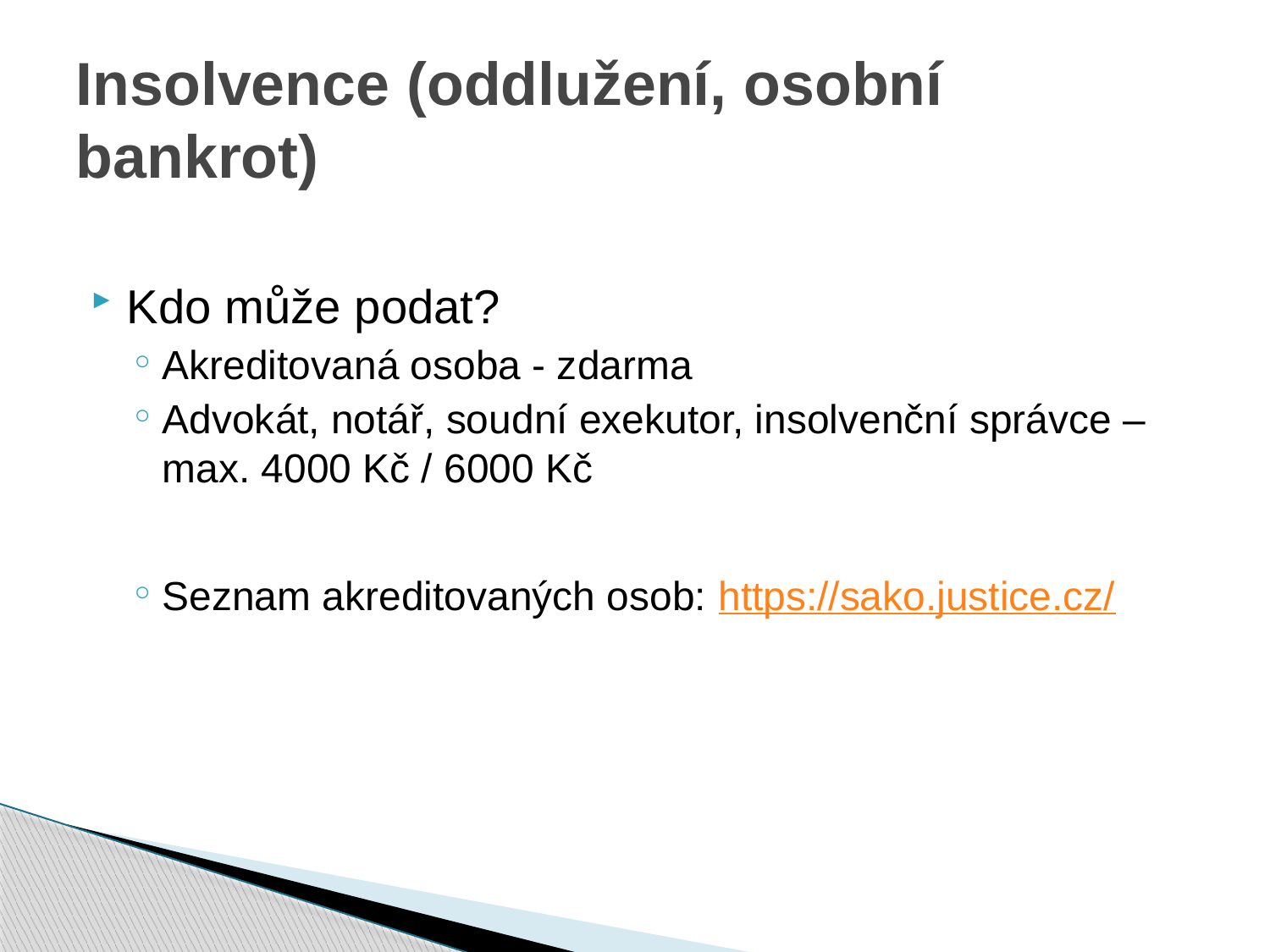

# Insolvence (oddlužení, osobní bankrot)

Kdo může podat?
Akreditovaná osoba - zdarma
Advokát, notář, soudní exekutor, insolvenční správce – max. 4000 Kč / 6000 Kč

Seznam akreditovaných osob: https://sako.justice.cz/